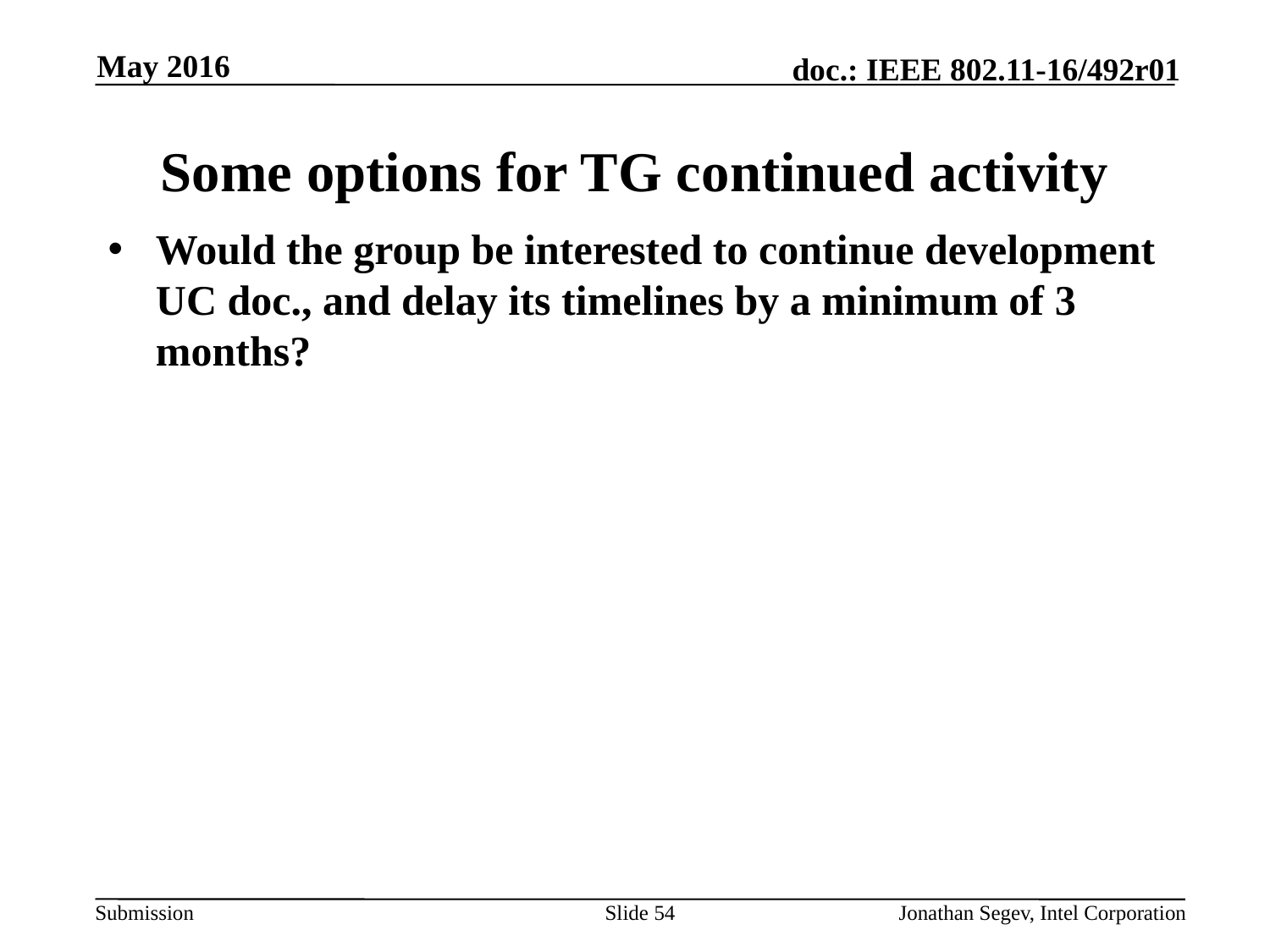

May 2016
# Some options for TG continued activity
Would the group be interested to continue development UC doc., and delay its timelines by a minimum of 3 months?

Slide 54
Jonathan Segev, Intel Corporation